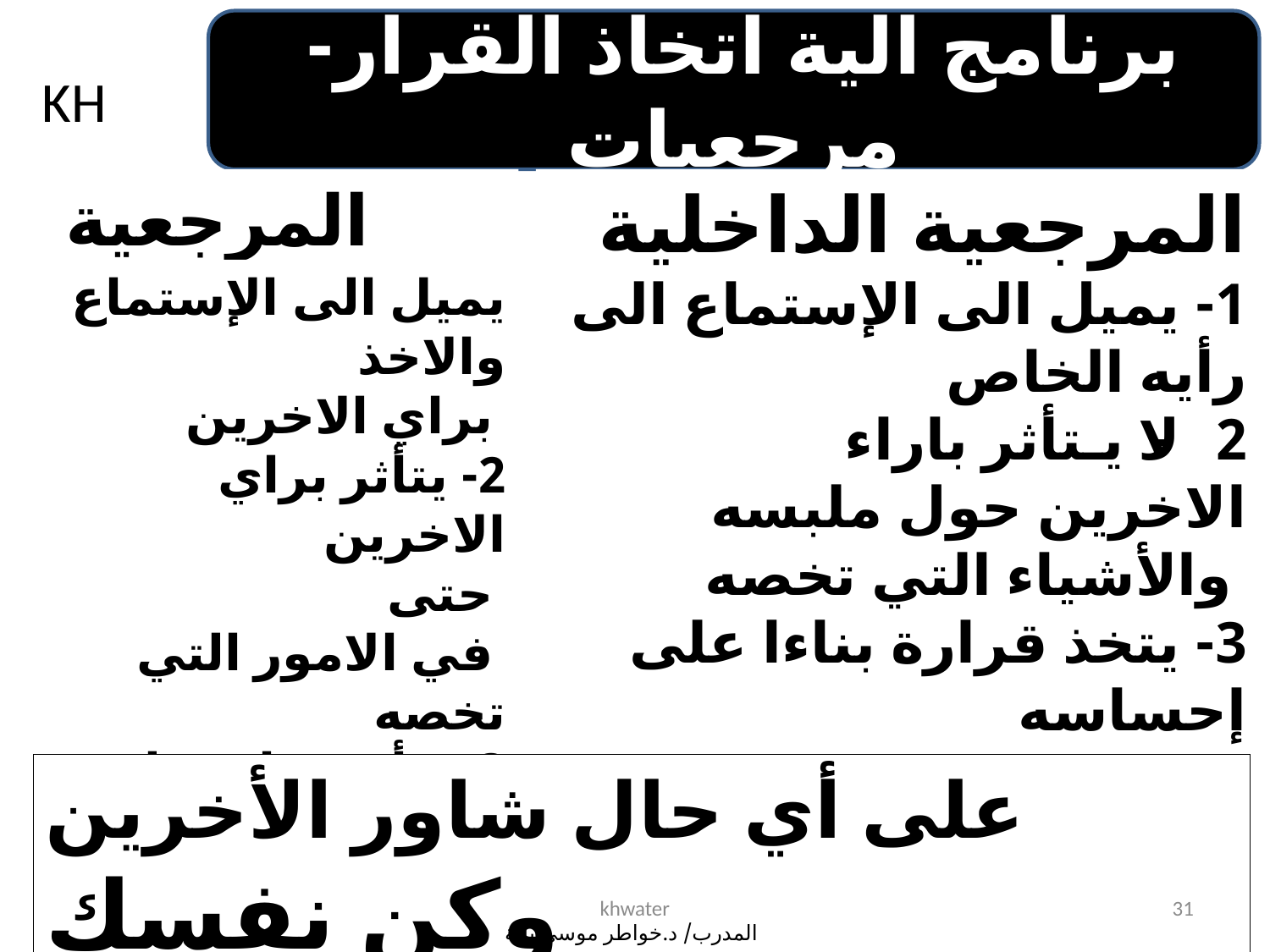

برنامج الية اتخاذ القرار- مرجعيات
KH
المرجعية الخارجية
المرجعية الداخلية
1- يميل الى الإستماع الى رأيه الخاص
2- لا يـتأثر باراء
الاخرين حول ملبسه
 والأشياء التي تخصه
3- يتخذ قرارة بناءا على إحساسه
وتخيله والصوت الدخلي الذي يسمعه
يميل الى الإستماع والاخذ
 براي الاخرين
2- يتأثر براي الاخرين
 حتى
 في الامور التي تخصه
3- يتأثر بما يقوله الاخرون
 حول الشيء المعين
على أي حال شاور الأخرين وكن نفسك
khwater
31
المدرب/ د.خواطر موسي بلبة